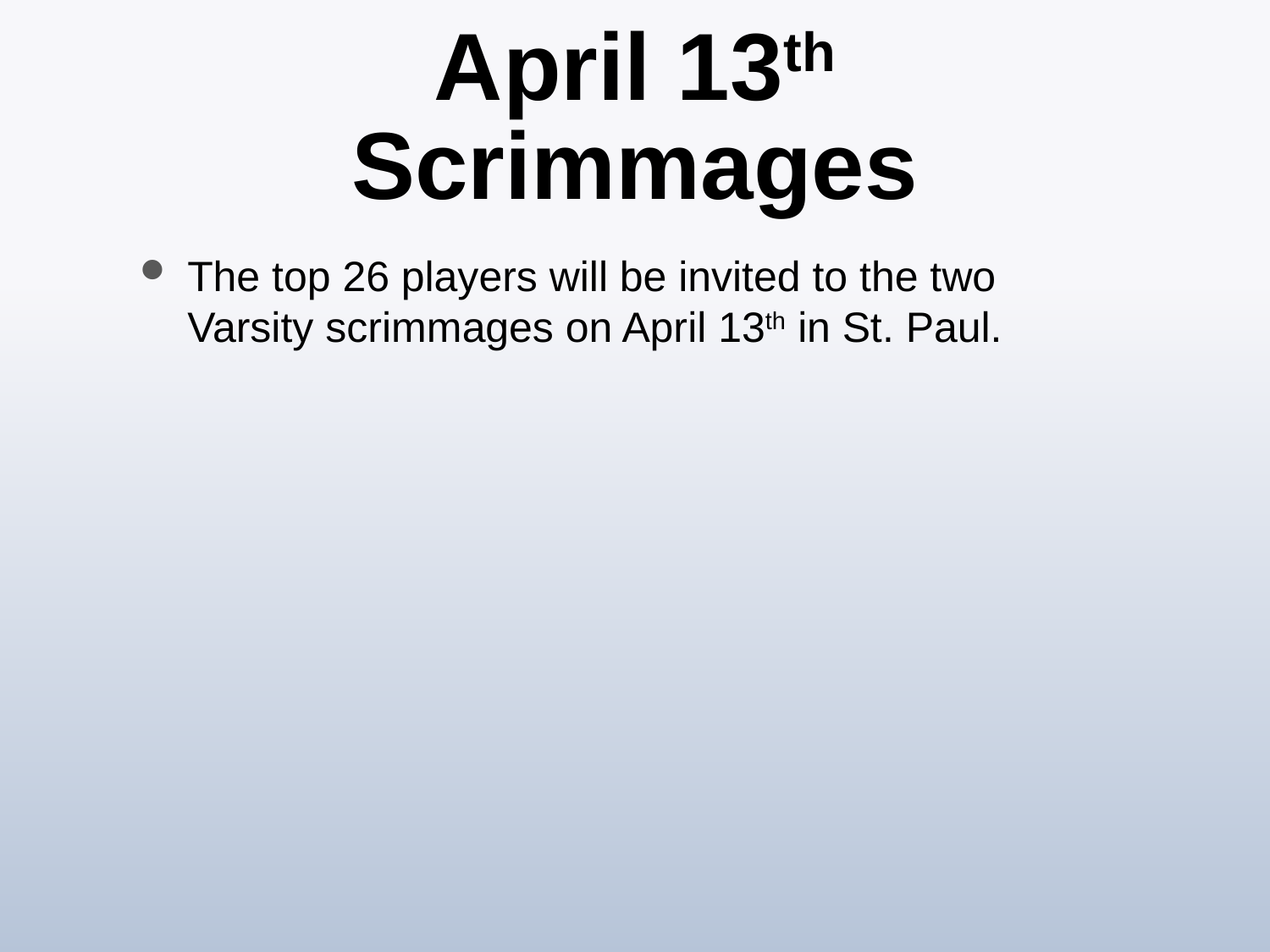

# April 13th Scrimmages
The top 26 players will be invited to the two Varsity scrimmages on April 13th in St. Paul.